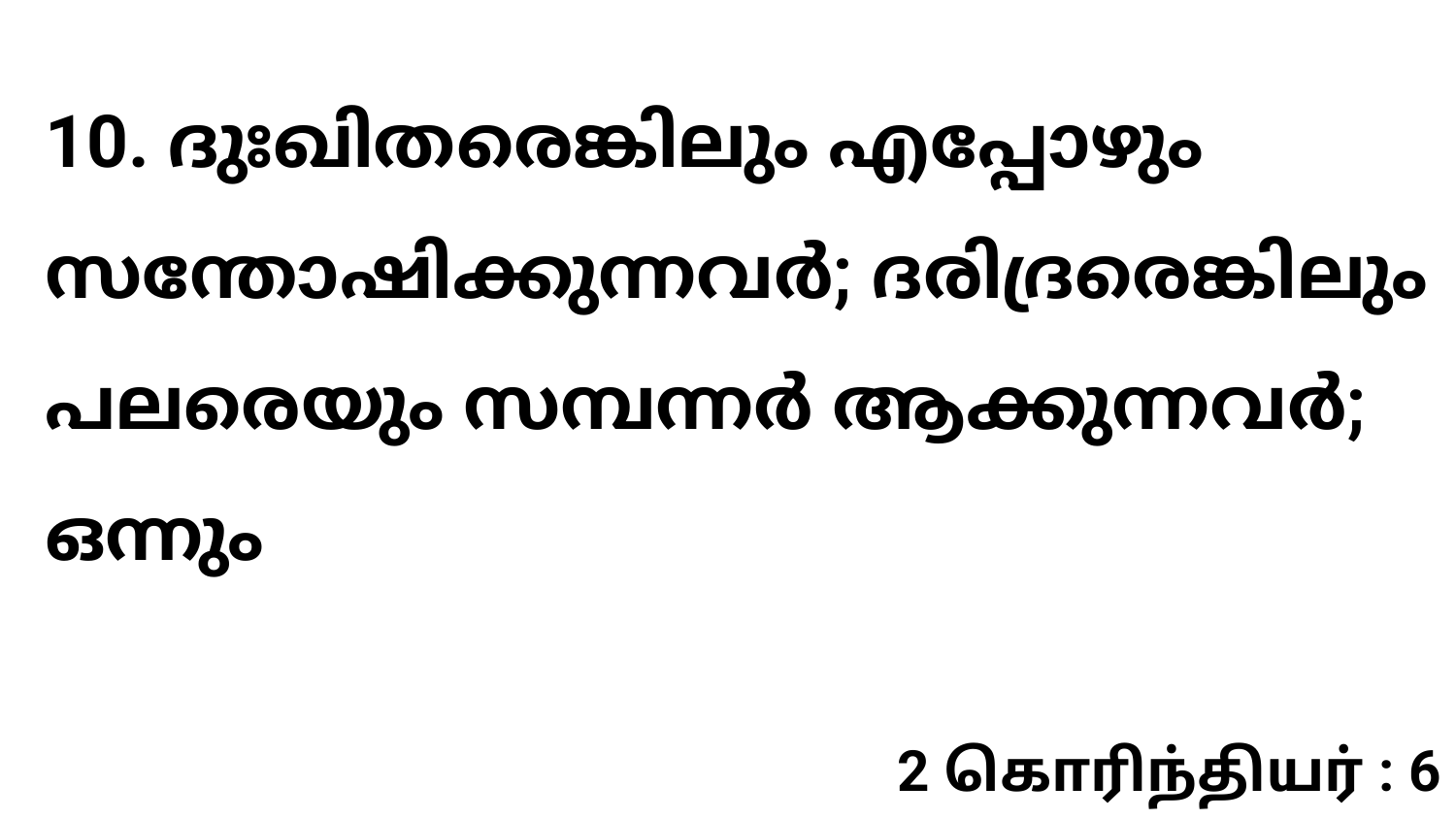

10. ദുഃഖിതരെങ്കിലും എപ്പോഴും സന്തോഷിക്കുന്നവർ; ദരിദ്രരെങ്കിലും പലരെയും സമ്പന്നർ ആക്കുന്നവർ; ഒന്നും
2 கொரிந்தியர் : 6